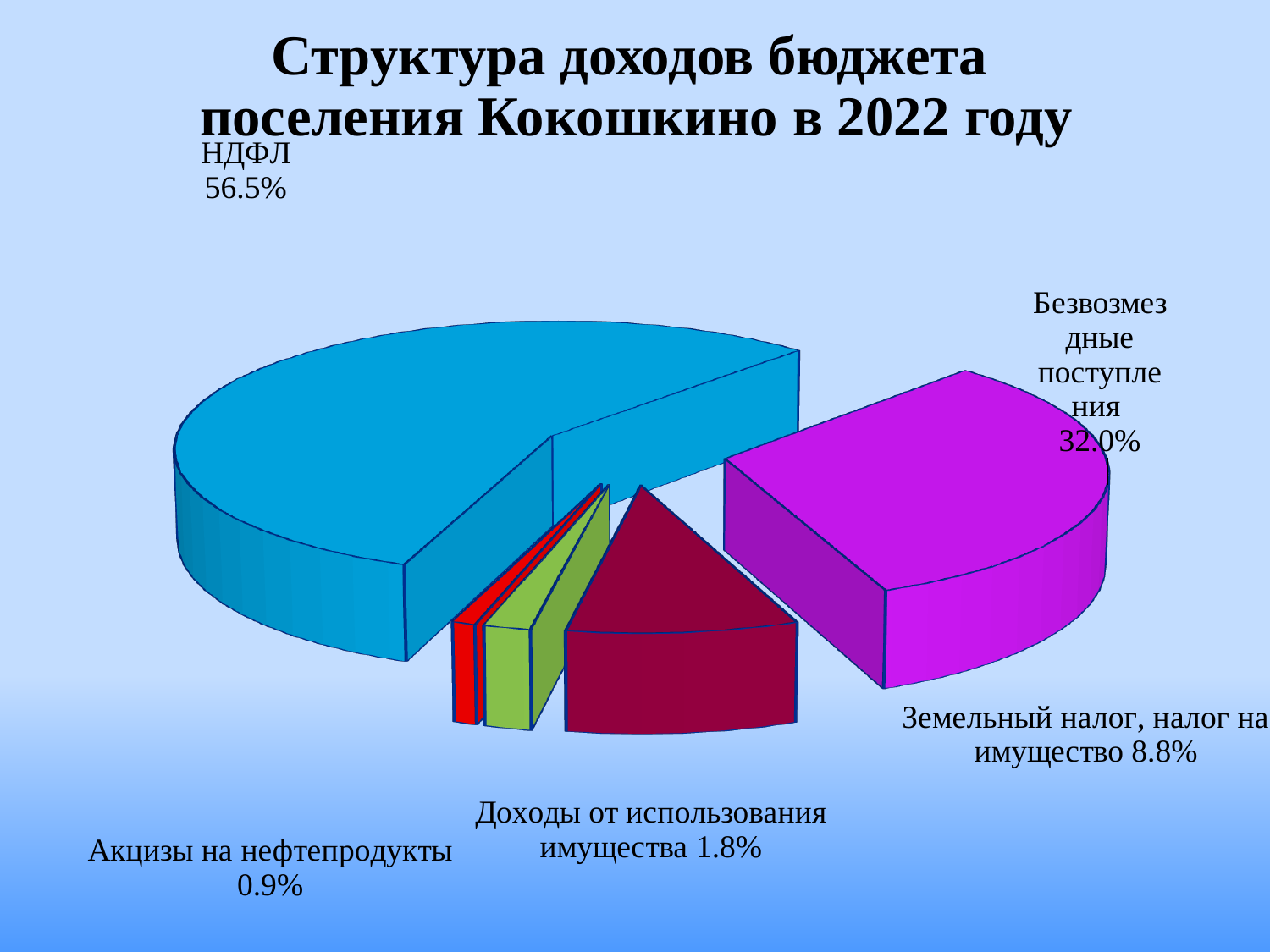

# Структура доходов бюджета поселения Кокошкино в 2022 году

[unsupported chart]